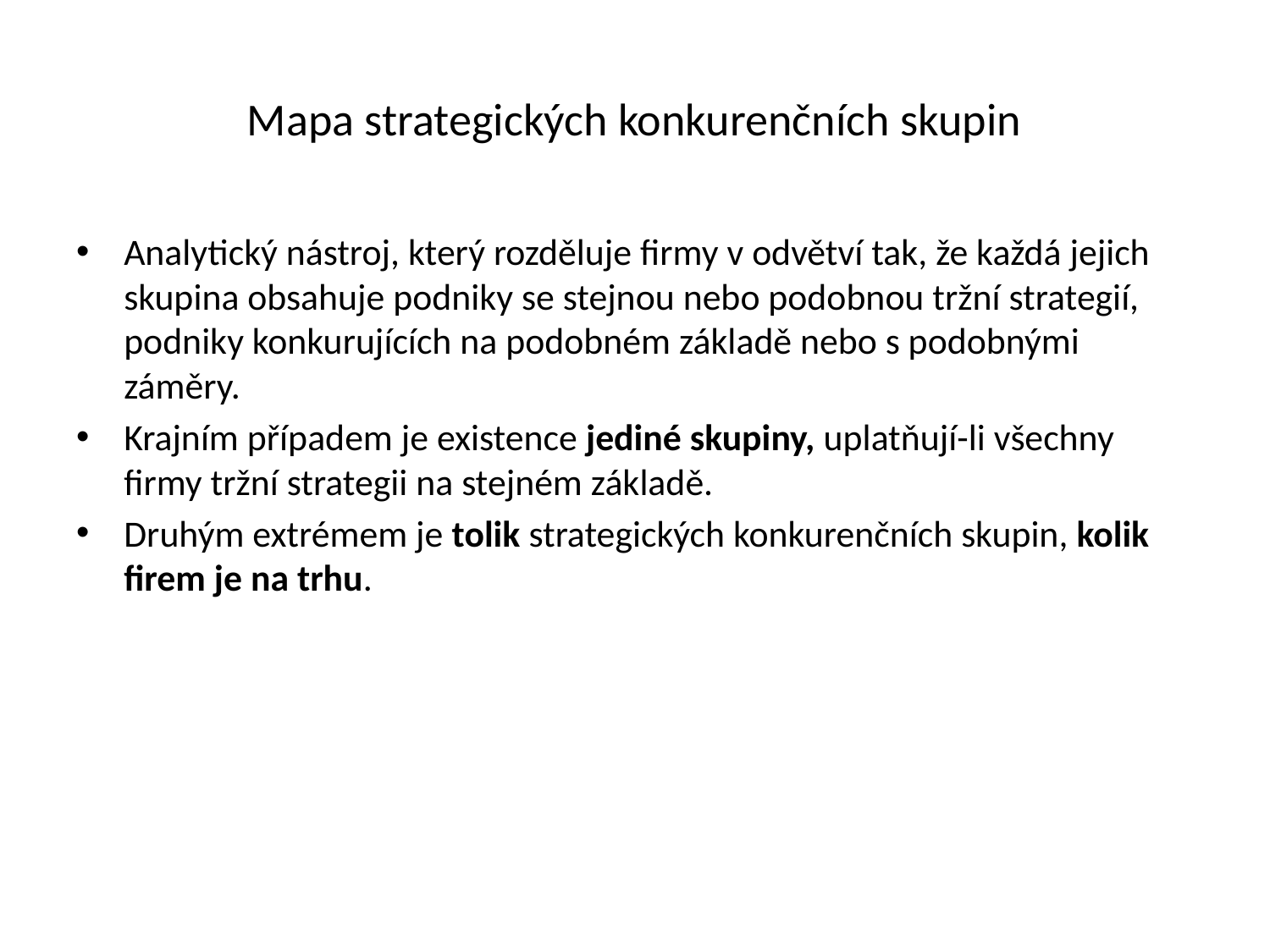

Mapa strategických konkurenčních skupin
Analytický nástroj, který rozděluje firmy v odvětví tak, že každá jejich skupina obsahuje podniky se stejnou nebo podobnou tržní strategií, podniky konkurujících na podobném základě nebo s podobnými záměry.
Krajním případem je existence jediné skupiny, uplatňují-li všechny firmy tržní strategii na stejném základě.
Druhým extrémem je tolik strategických konkurenčních skupin, kolik firem je na trhu.